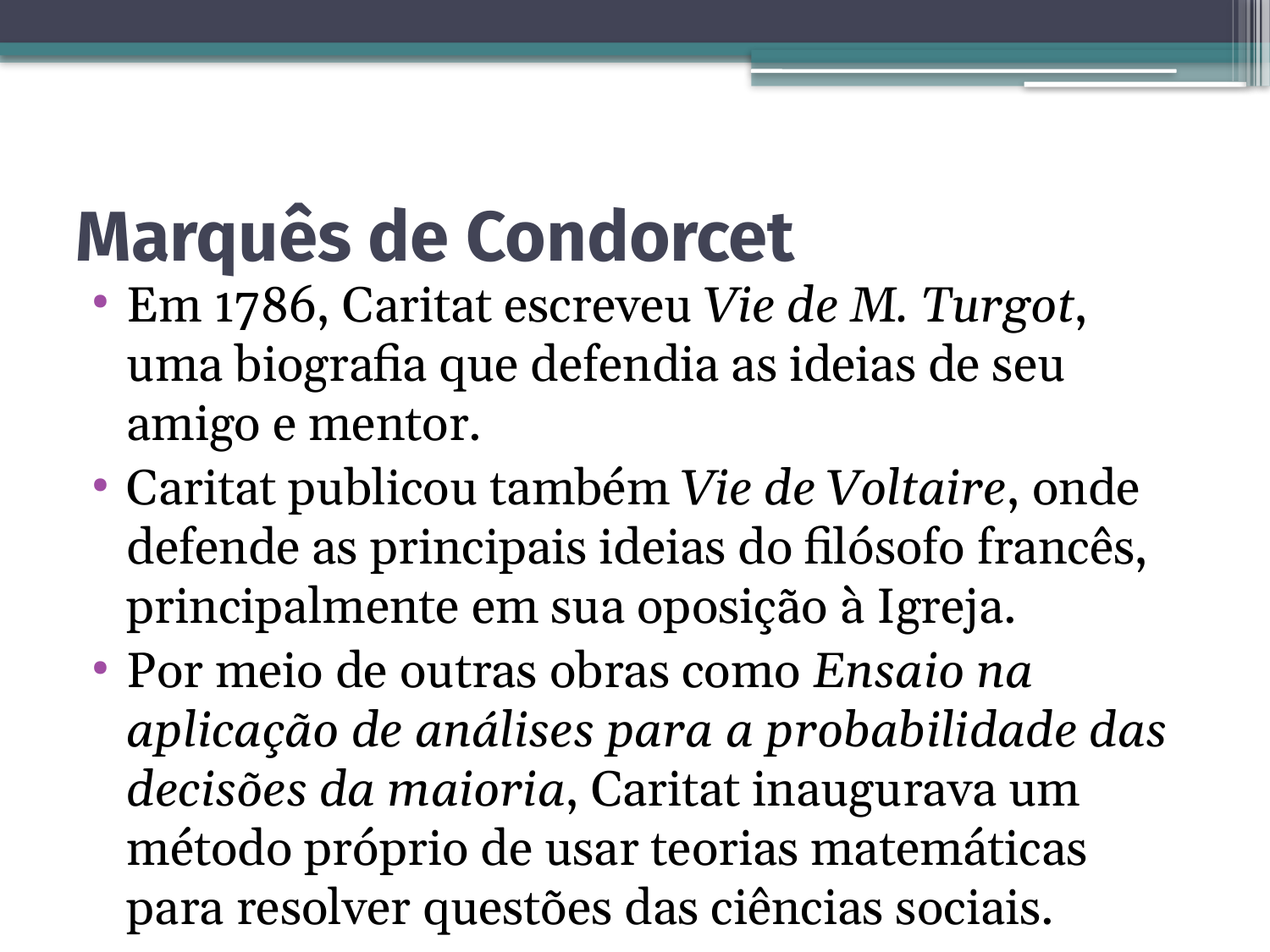

# Marquês de Condorcet
Em 1786, Caritat escreveu Vie de M. Turgot, uma biografia que defendia as ideias de seu amigo e mentor.
Caritat publicou também Vie de Voltaire, onde defende as principais ideias do filósofo francês, principalmente em sua oposição à Igreja.
Por meio de outras obras como Ensaio na aplicação de análises para a probabilidade das decisões da maioria, Caritat inaugurava um método próprio de usar teorias matemáticas para resolver questões das ciências sociais.